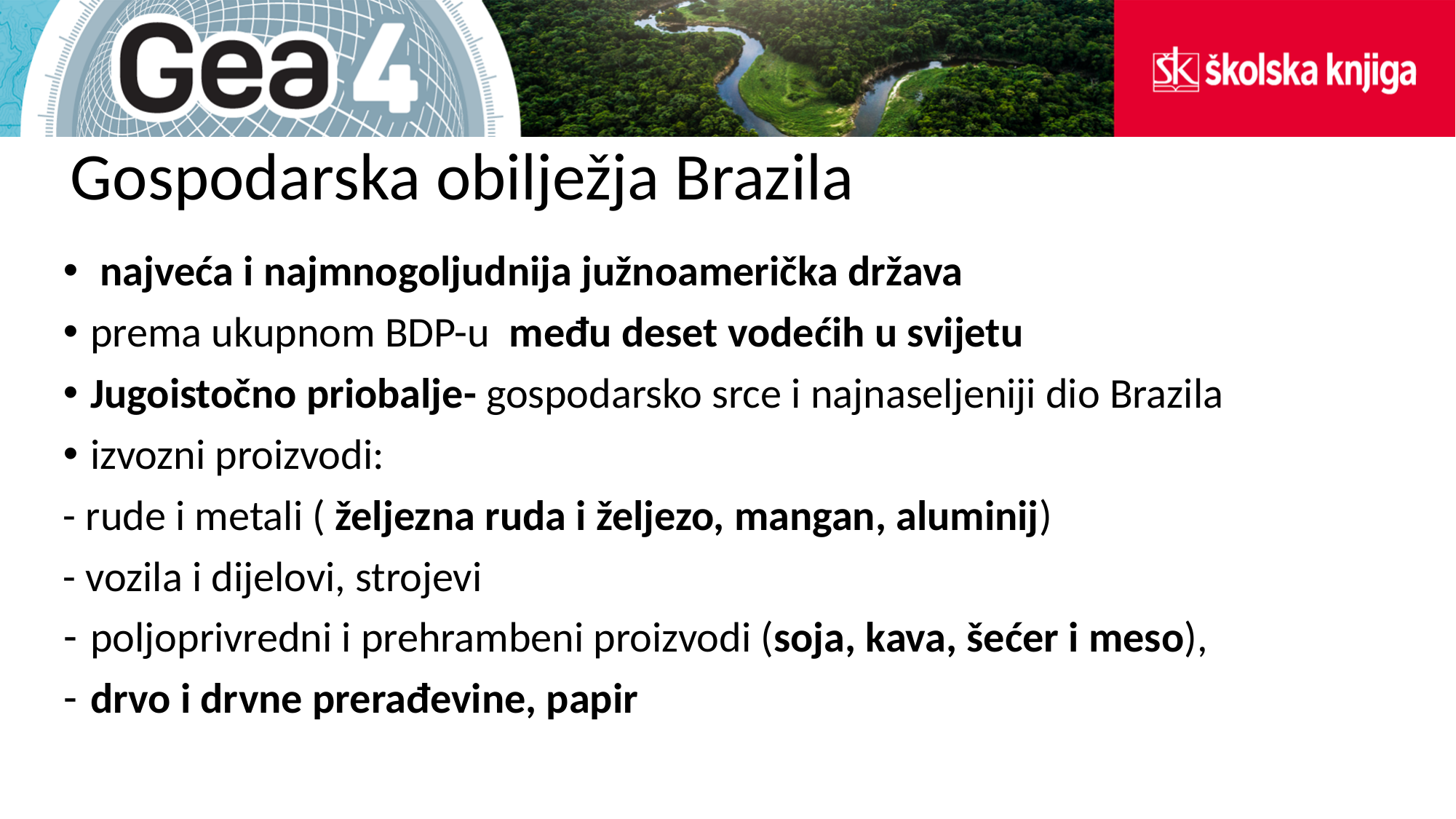

# Gospodarska obilježja Brazila
 najveća i najmnogoljudnija južnoamerička država
prema ukupnom BDP-u  među deset vodećih u svijetu
Jugoistočno priobalje- gospodarsko srce i najnaseljeniji dio Brazila
izvozni proizvodi:
- rude i metali ( željezna ruda i željezo, mangan, aluminij)
- vozila i dijelovi, strojevi
poljoprivredni i prehrambeni proizvodi (soja, kava, šećer i meso),
drvo i drvne prerađevine, papir